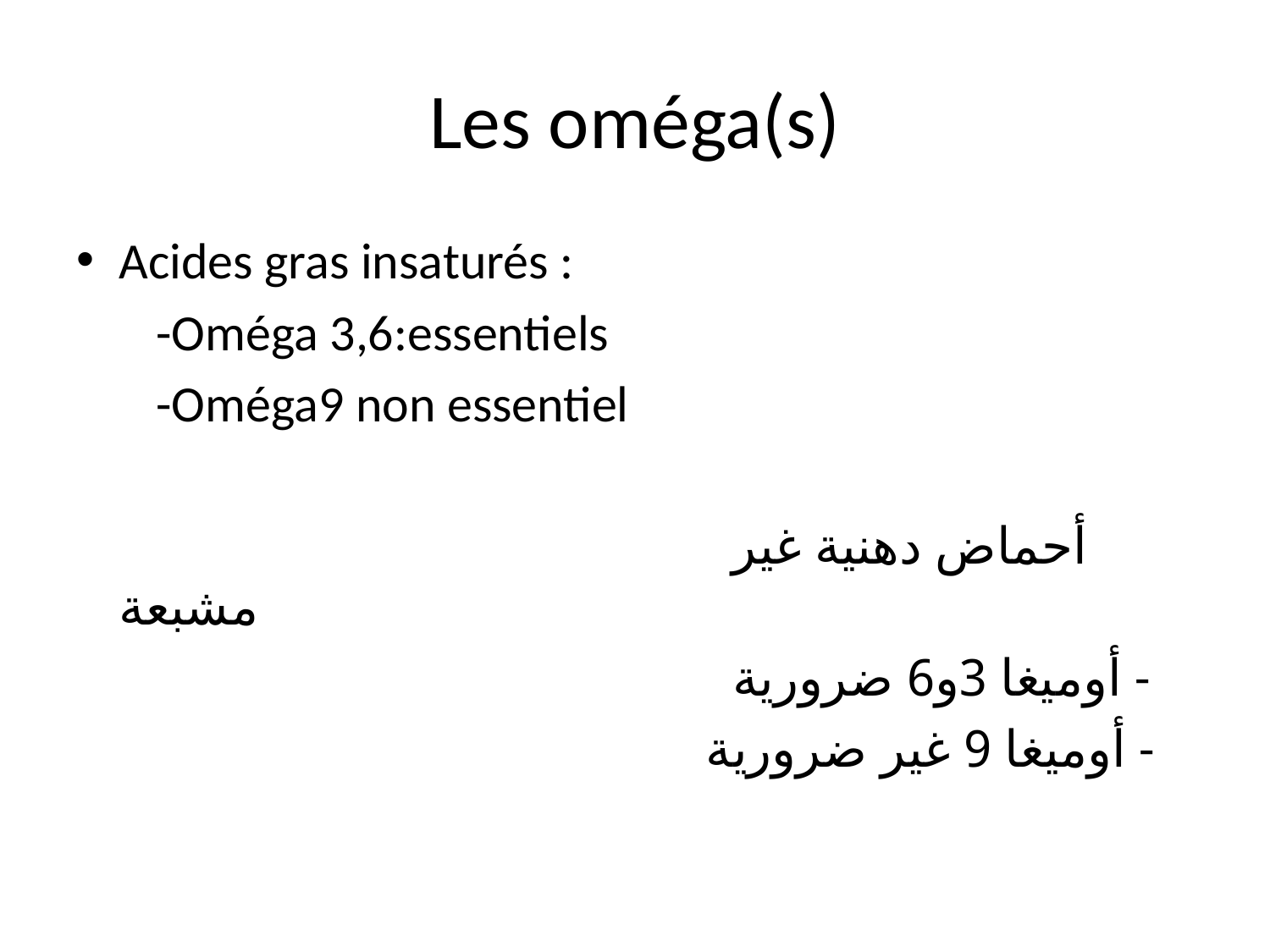

# Les oméga(s)
Acides gras insaturés :
       -Oméga 3,6:essentiels
       -Oméga9 non essentiel

                                                  أحماض دهنية غير مشبعة
                                                  أوميغا 3و6 ضرورية -
                                                أوميغا 9 غير ضرورية -